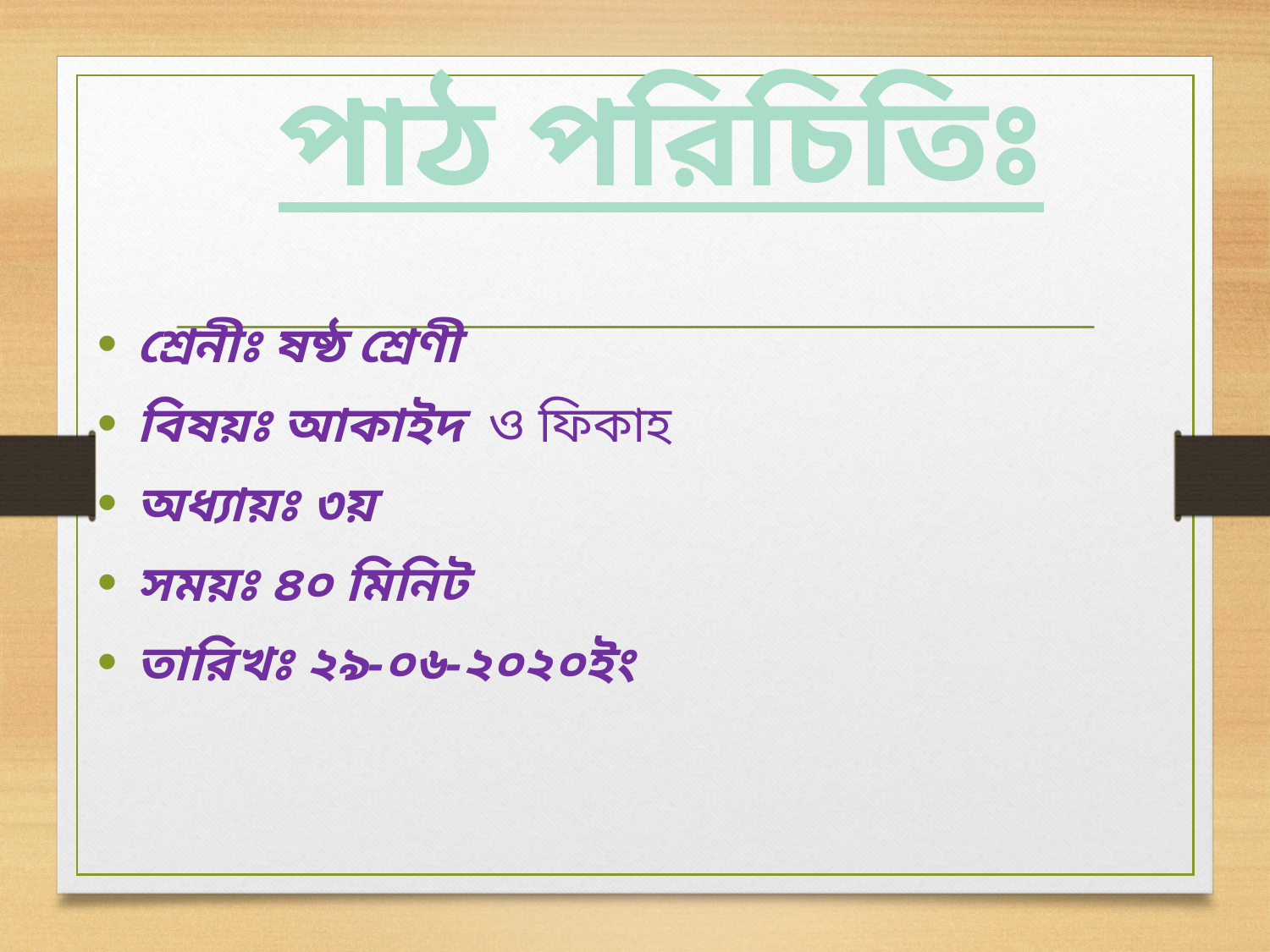

পাঠ পরিচিতিঃ
শ্রেনীঃ ষষ্ঠ শ্রেণী
বিষয়ঃ আকাইদ  ও ফিকাহ
অধ্যায়ঃ ৩য়
সময়ঃ ৪০ মিনিট
তারিখঃ ২৯-০৬-২০২০ইং